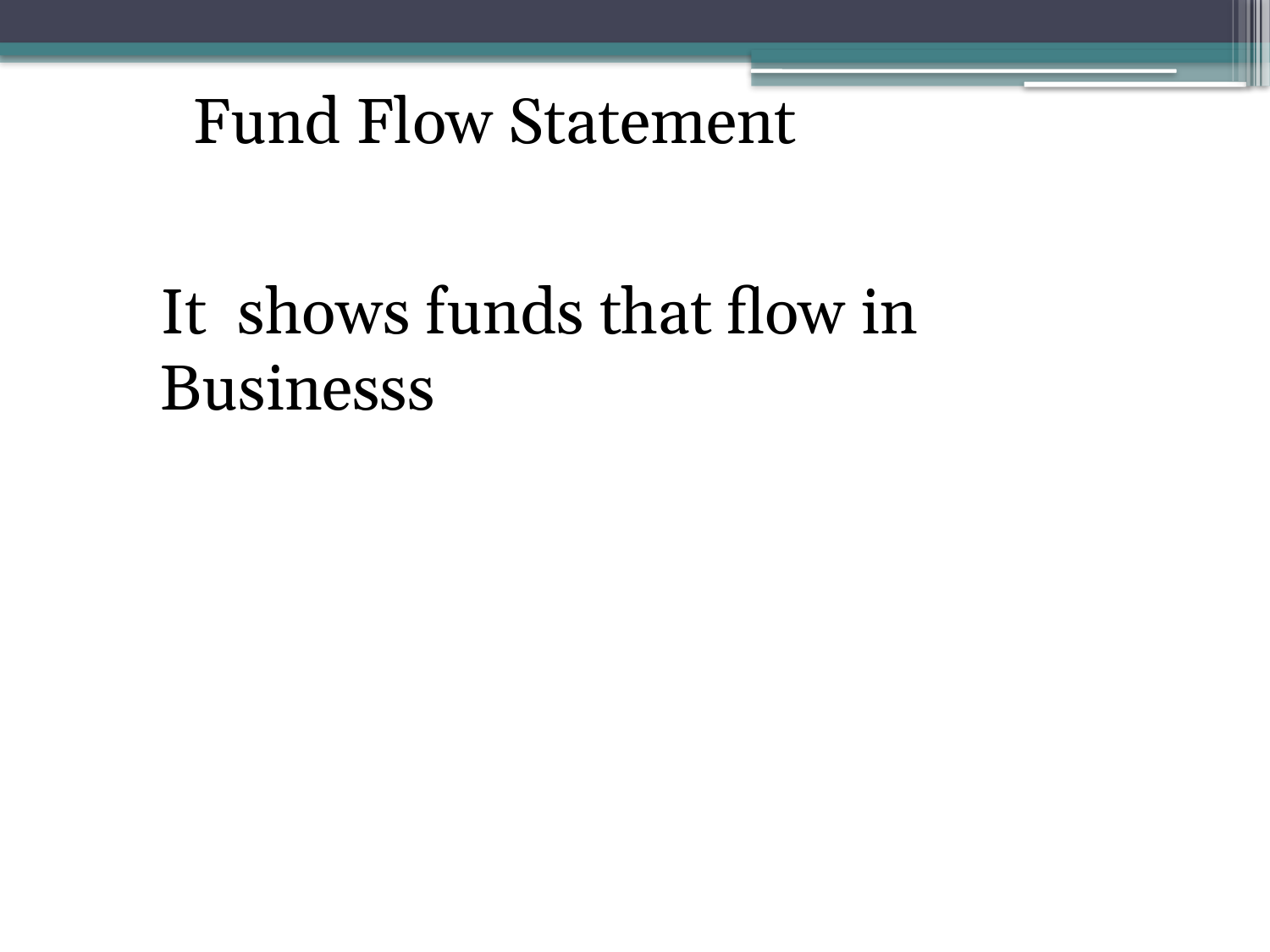

Fund Flow Statement
It  shows funds that flow in Businesss